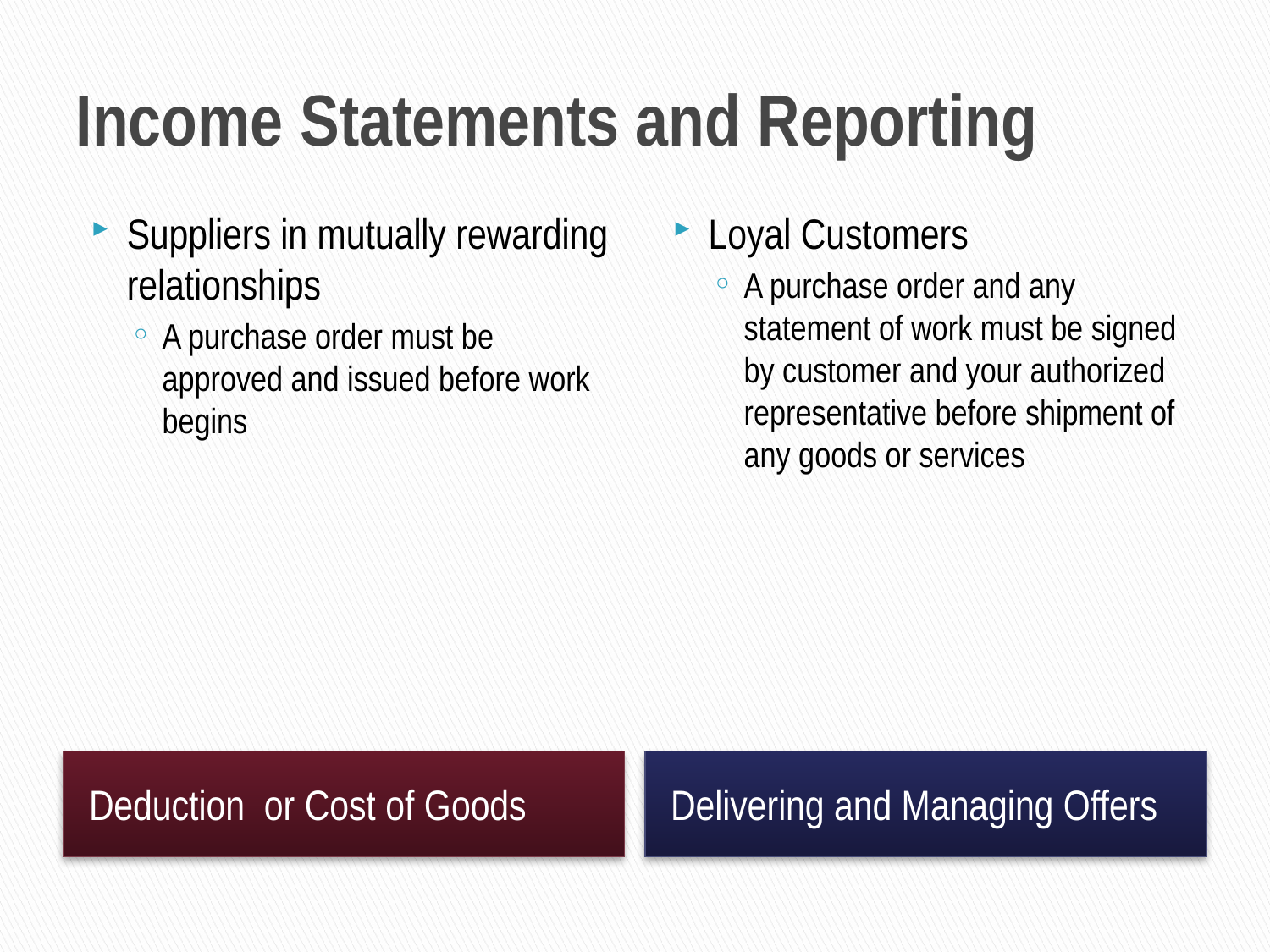

# Income Statements and Reporting
Suppliers in mutually rewarding relationships
A purchase order must be approved and issued before work begins
Loyal Customers
A purchase order and any statement of work must be signed by customer and your authorized representative before shipment of any goods or services
Deduction  or Cost of Goods
Delivering and Managing Offers